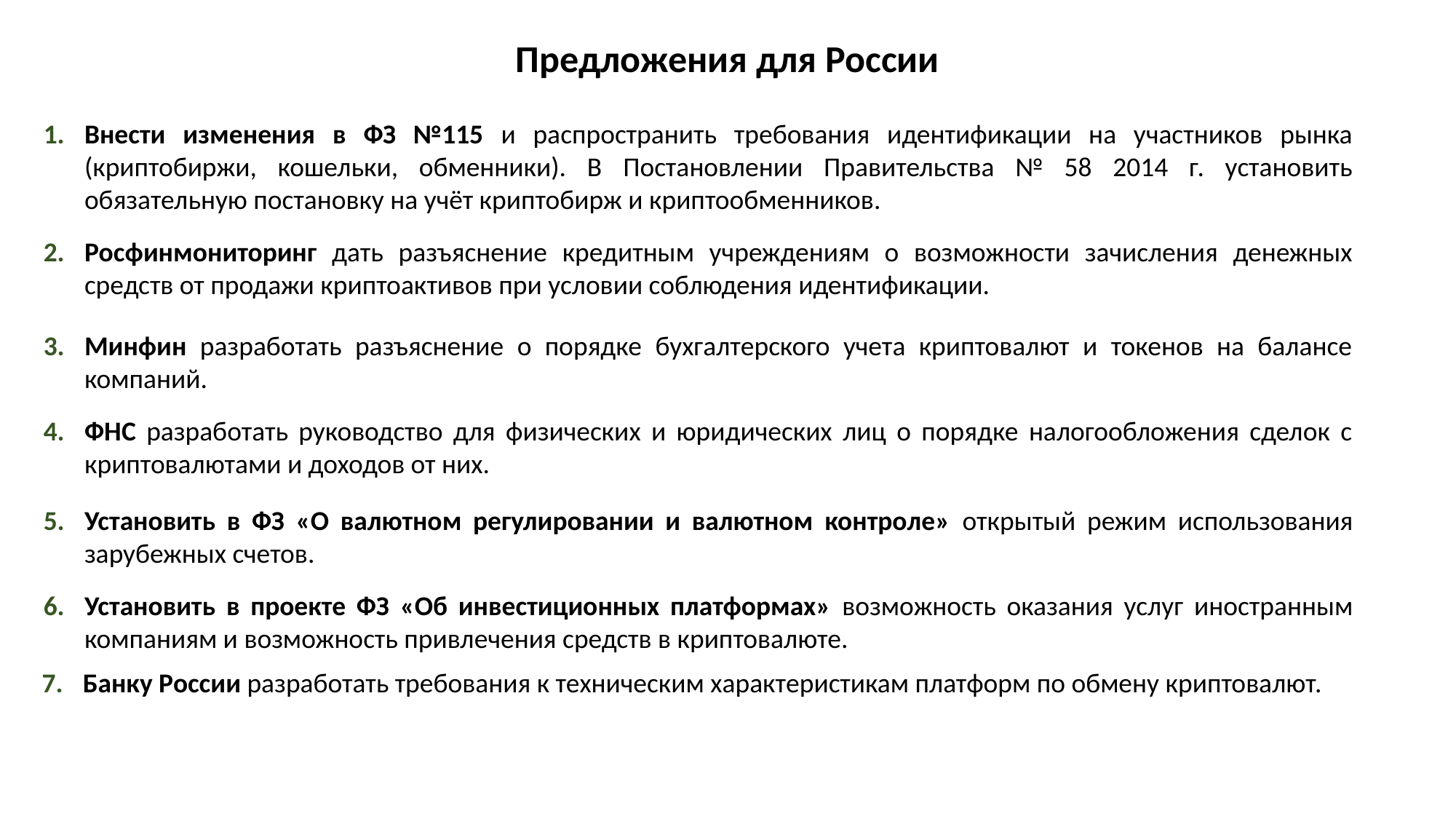

Предложения для России
Внести изменения в ФЗ №115 и распространить требования идентификации на участников рынка (криптобиржи, кошельки, обменники). В Постановлении Правительства № 58 2014 г. установить обязательную постановку на учёт криптобирж и криптообменников.

Росфинмониторинг дать разъяснение кредитным учреждениям о возможности зачисления денежных средств от продажи криптоактивов при условии соблюдения идентификации.
Минфин разработать разъяснение о порядке бухгалтерского учета криптовалют и токенов на балансе компаний.
ФНС разработать руководство для физических и юридических лиц о порядке налогообложения сделок с криптовалютами и доходов от них.
Установить в ФЗ «О валютном регулировании и валютном контроле» открытый режим использования зарубежных счетов.
Установить в проекте ФЗ «Об инвестиционных платформах» возможность оказания услуг иностранным компаниям и возможность привлечения средств в криптовалюте.
Банку России разработать требования к техническим характеристикам платформ по обмену криптовалют.